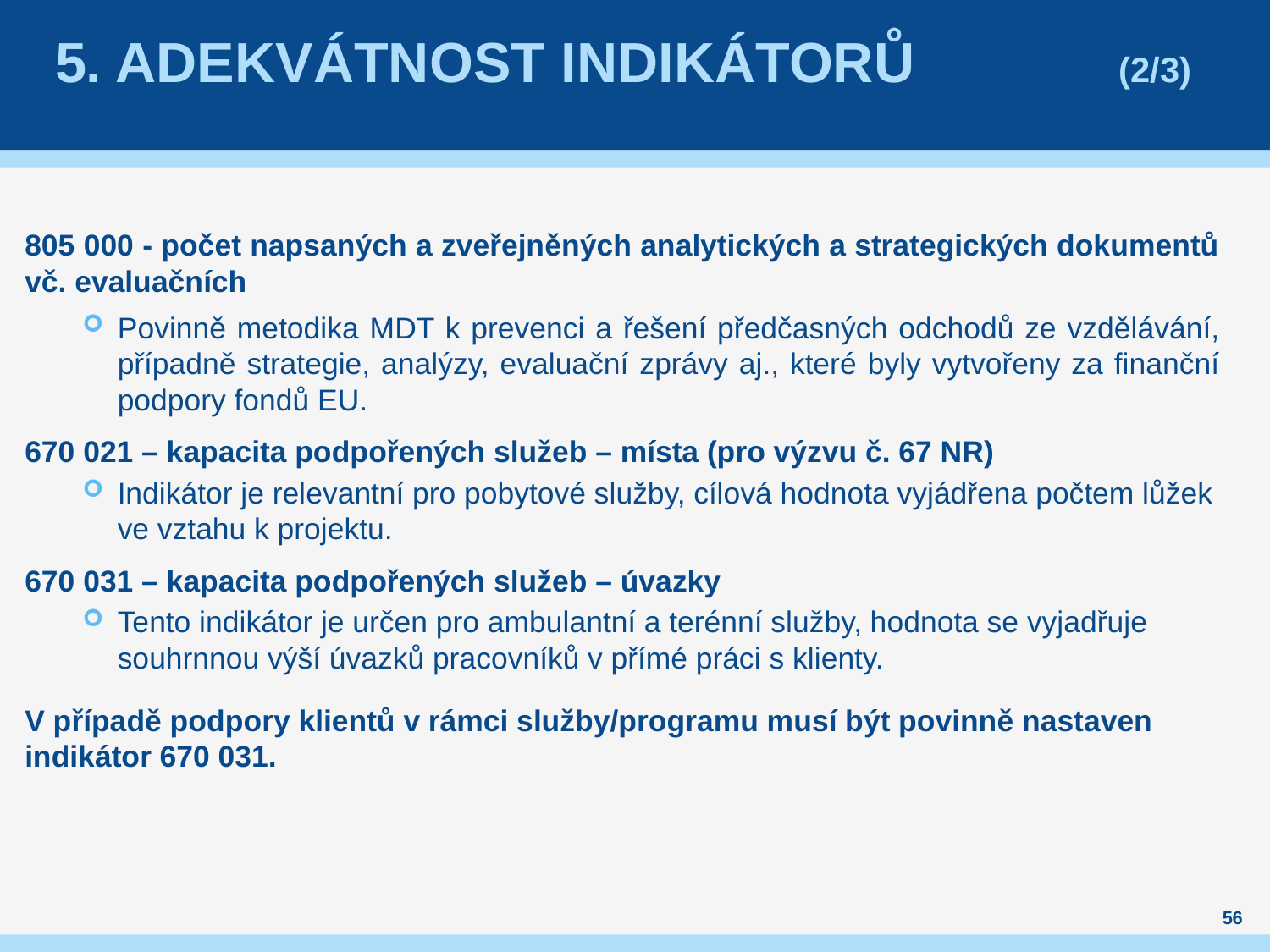

# 5. Adekvátnost indikátorů             (2/3)
805 000 - počet napsaných a zveřejněných analytických a strategických dokumentů vč. evaluačních
Povinně metodika MDT k prevenci a řešení předčasných odchodů ze vzdělávání, případně strategie, analýzy, evaluační zprávy aj., které byly vytvořeny za finanční podpory fondů EU.
670 021 – kapacita podpořených služeb – místa (pro výzvu č. 67 NR)
Indikátor je relevantní pro pobytové služby, cílová hodnota vyjádřena počtem lůžek ve vztahu k projektu.
670 031 – kapacita podpořených služeb – úvazky
Tento indikátor je určen pro ambulantní a terénní služby, hodnota se vyjadřuje souhrnnou výší úvazků pracovníků v přímé práci s klienty.
V případě podpory klientů v rámci služby/programu musí být povinně nastaven indikátor 670 031.
56